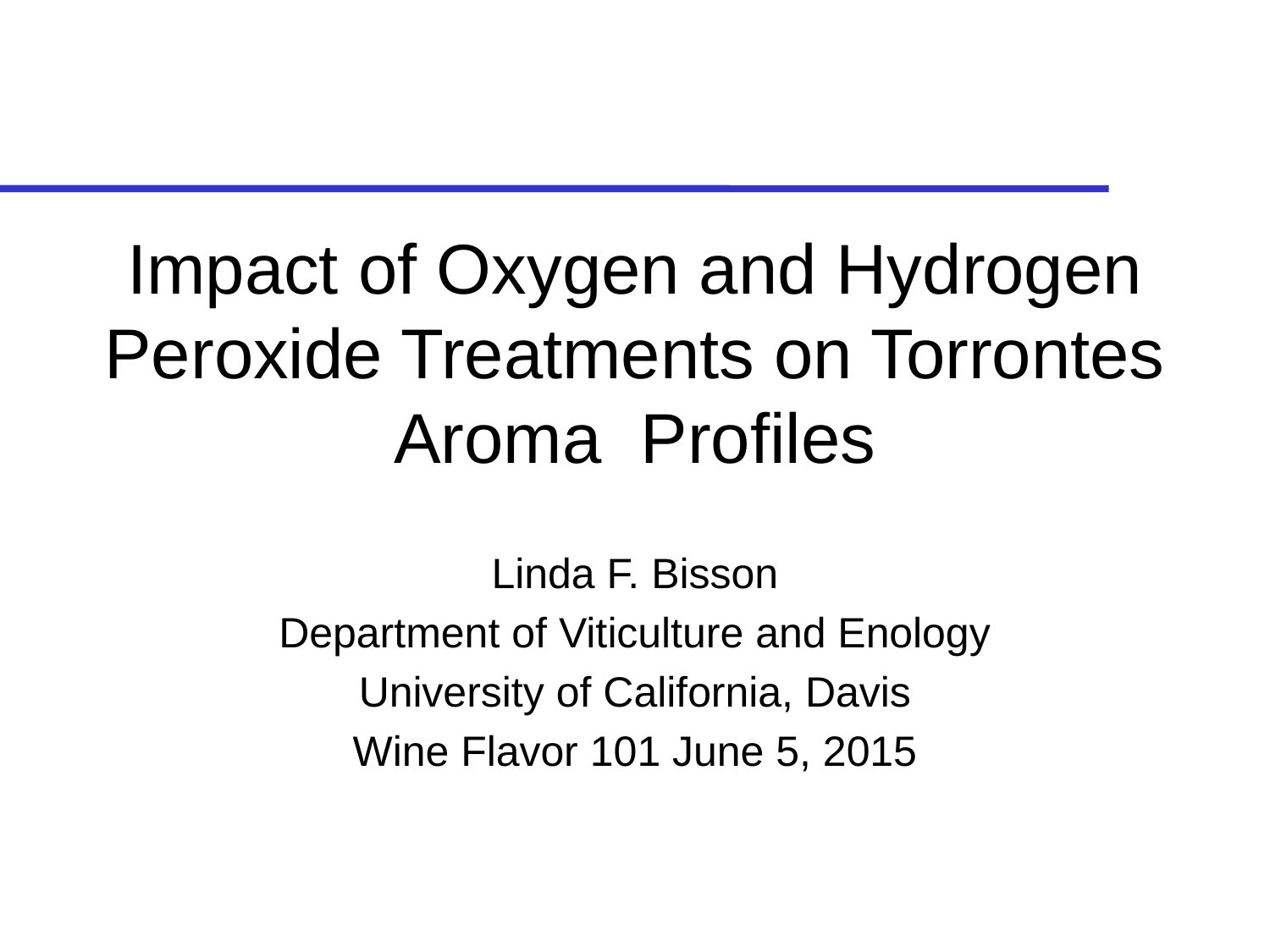

# Impact of Oxygen and Hydrogen Peroxide Treatments on Torrontes Aroma  Profiles
Linda F. Bisson
Department of Viticulture and Enology
University of California, Davis
Wine Flavor 101 June 5, 2015